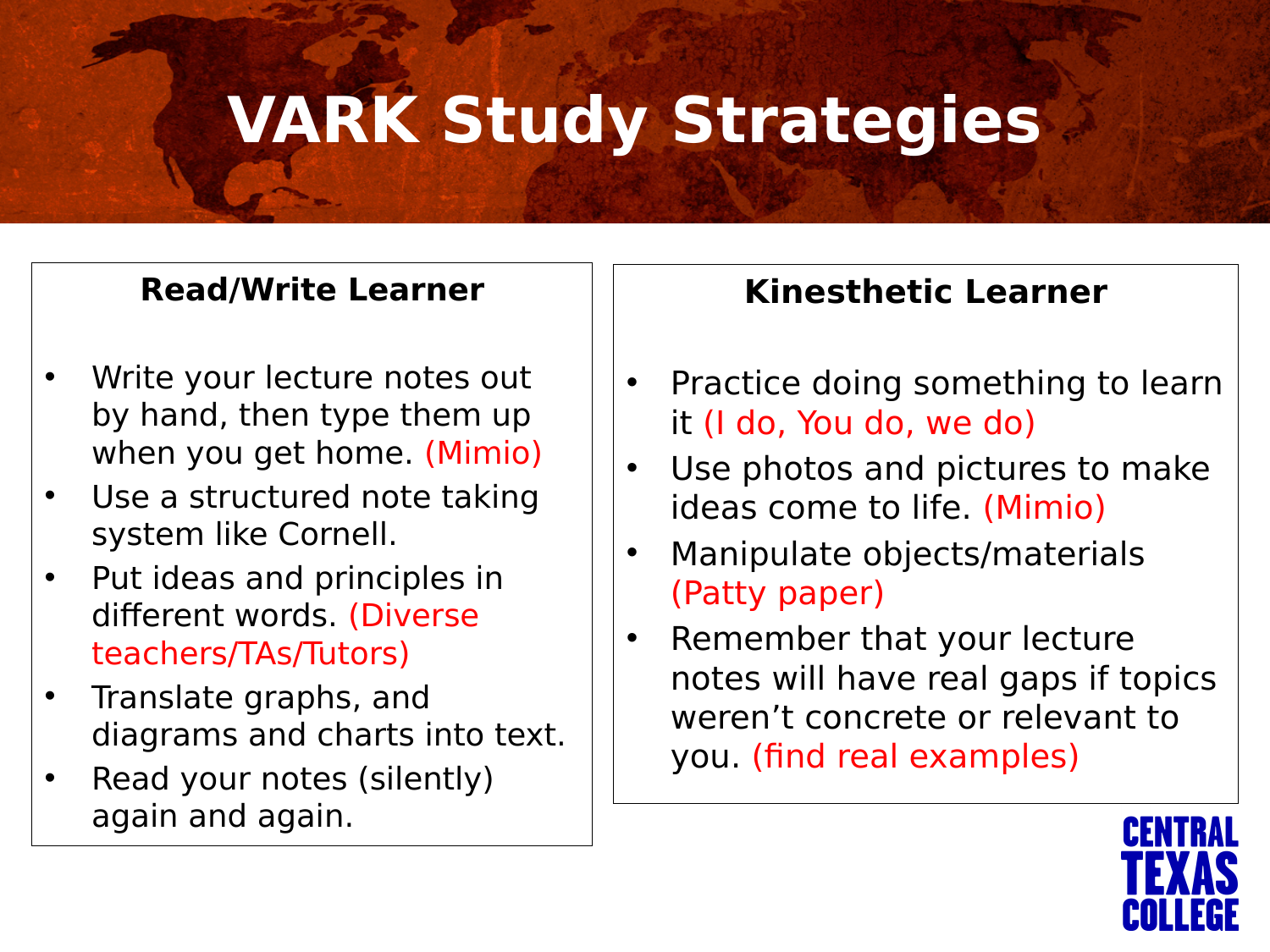

# VARK Study Strategies
Read/Write Learner

Write your lecture notes out by hand, then type them up when you get home. (Mimio)
Use a structured note taking system like Cornell.
Put ideas and principles in different words. (Diverse teachers/TAs/Tutors)
Translate graphs, and diagrams and charts into text.
Read your notes (silently) again and again.

Kinesthetic Learner

Practice doing something to learn it (I do, You do, we do)
Use photos and pictures to make ideas come to life. (Mimio)
Manipulate objects/materials (Patty paper)
Remember that your lecture notes will have real gaps if topics weren’t concrete or relevant to you. (find real examples)